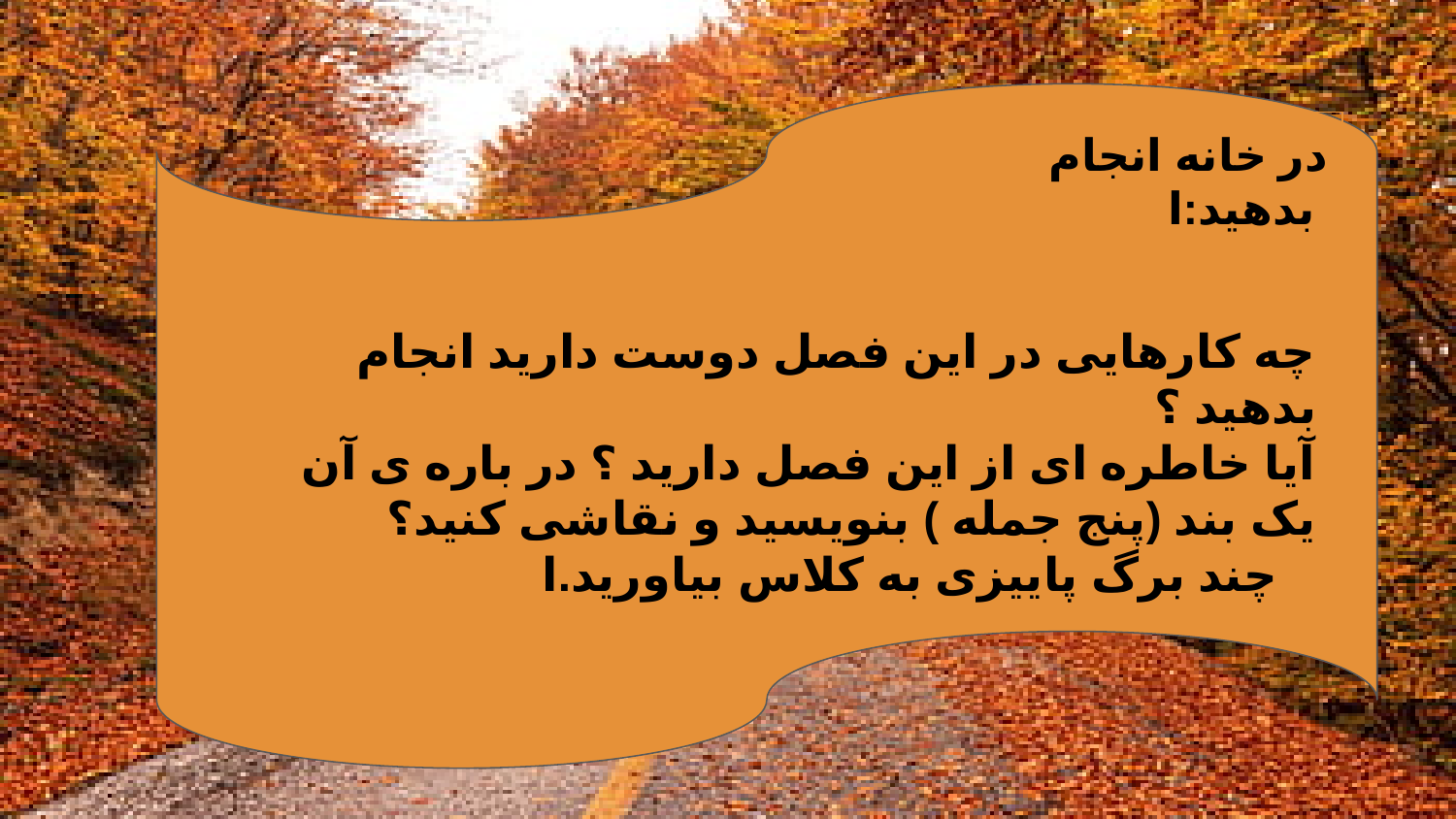

در خانه انجام بدهید:ا

چه کارهایی در این فصل دوست دارید انجام بدهید ؟
آیا خاطره ای از این فصل دارید ؟ در باره ی آن یک بند (پنج جمله ) بنویسید و نقاشی کنید؟
چند برگ پاییزی به کلاس بیاورید.ا